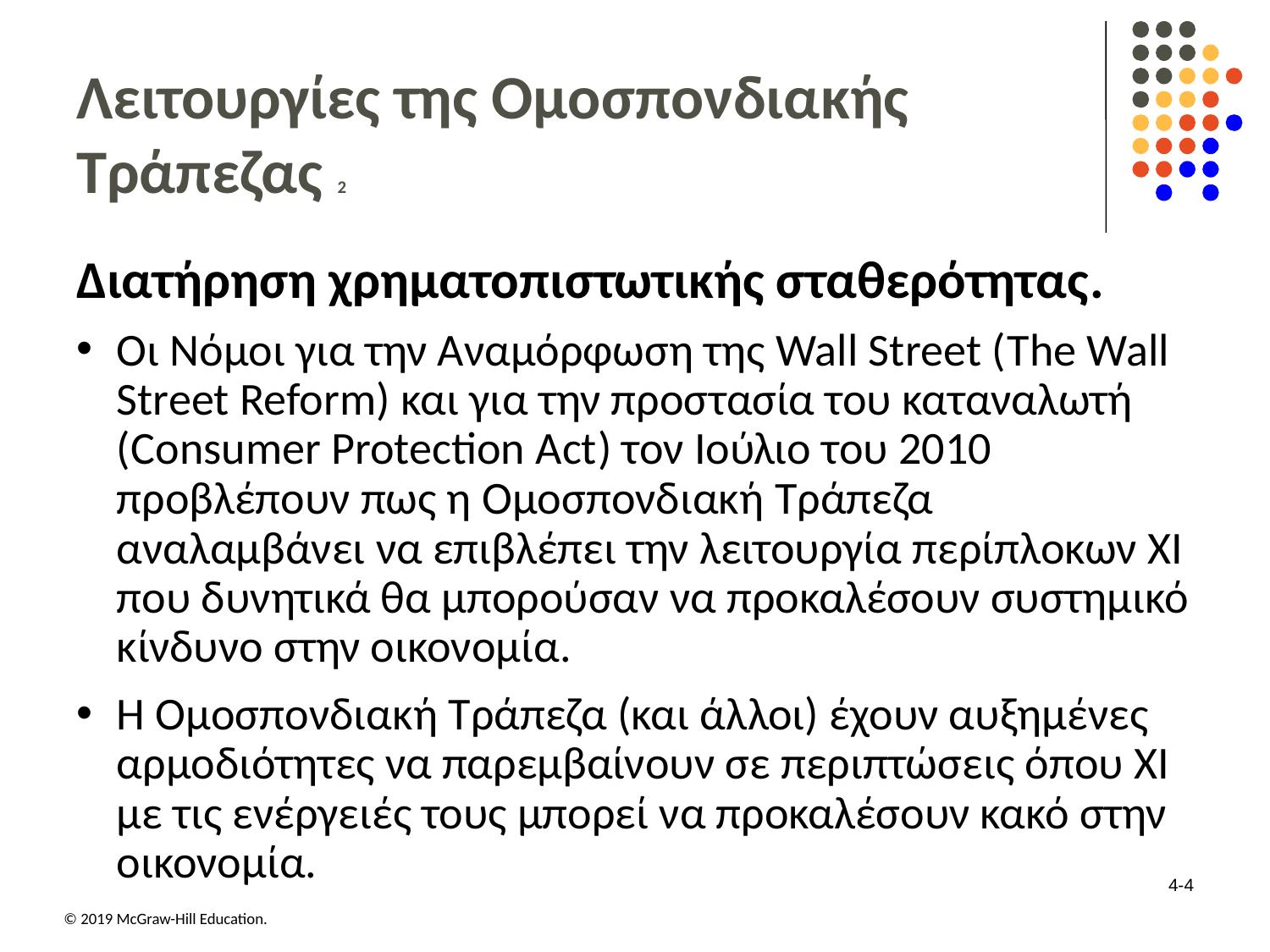

# Λειτουργίες της Ομοσπονδιακής Τράπεζας 2
Διατήρηση χρηματοπιστωτικής σταθερότητας.
Οι Νόμοι για την Αναμόρφωση της Wall Street (The Wall Street Reform) και για την προστασία του καταναλωτή (Consumer Protection Act) τον Ιούλιο του 2010 προβλέπουν πως η Ομοσπονδιακή Τράπεζα αναλαμβάνει να επιβλέπει την λειτουργία περίπλοκων ΧΙ που δυνητικά θα μπορούσαν να προκαλέσουν συστημικό κίνδυνο στην οικονομία.
Η Ομοσπονδιακή Τράπεζα (και άλλοι) έχουν αυξημένες αρμοδιότητες να παρεμβαίνουν σε περιπτώσεις όπου ΧΙ με τις ενέργειές τους μπορεί να προκαλέσουν κακό στην οικονομία.
4-4